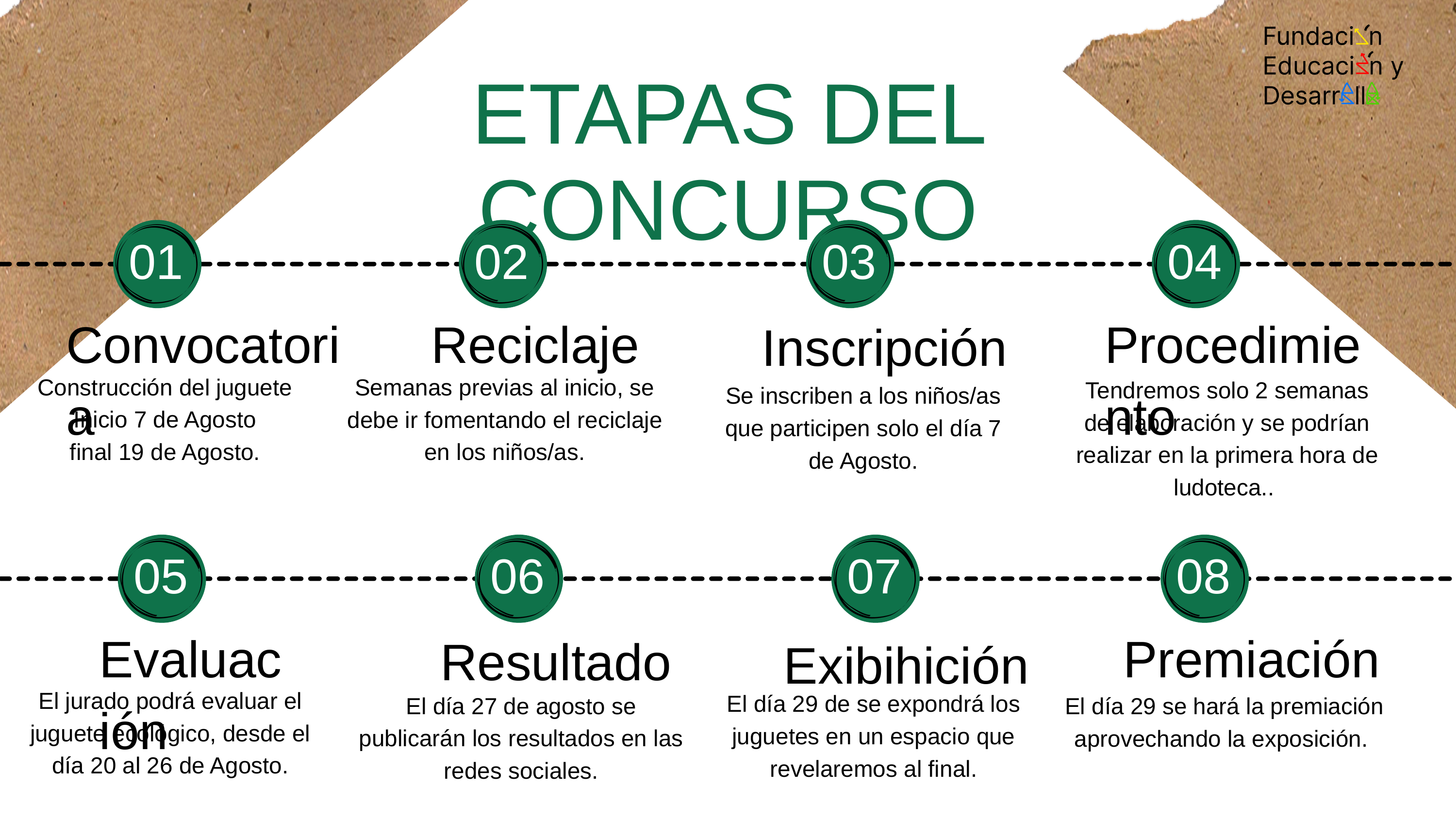

ETAPAS DEL CONCURSO

01
02
03
04

Convocatoria
Reciclaje
Procedimiento
Inscripción
Construcción del juguete
Inicio 7 de Agosto
final 19 de Agosto.

Semanas previas al inicio, se debe ir fomentando el reciclaje en los niños/as.
Tendremos solo 2 semanas de elaboración y se podrían realizar en la primera hora de ludoteca..
Se inscriben a los niños/as que participen solo el día 7 de Agosto.

05
06
07
08

Evaluación
Premiación
Resultado
Exibihición
El jurado podrá evaluar el juguete ecológico, desde el día 20 al 26 de Agosto.

El día 29 de se expondrá los juguetes en un espacio que revelaremos al final.
El día 27 de agosto se publicarán los resultados en las redes sociales.
El día 29 se hará la premiación aprovechando la exposición.